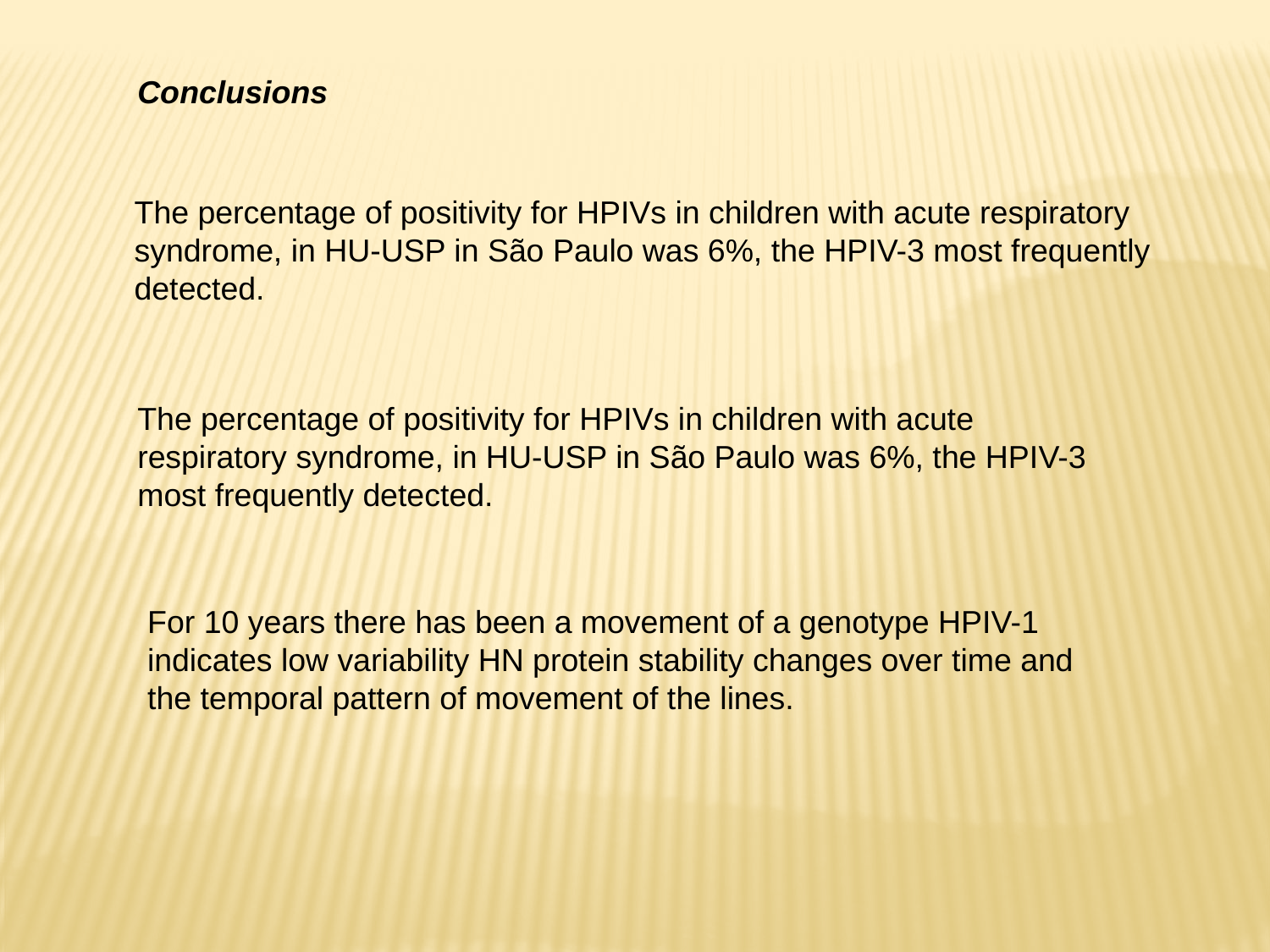

Conclusions
The percentage of positivity for HPIVs in children with acute respiratory syndrome, in HU-USP in São Paulo was 6%, the HPIV-3 most frequently detected.
The percentage of positivity for HPIVs in children with acute respiratory syndrome, in HU-USP in São Paulo was 6%, the HPIV-3 most frequently detected.
For 10 years there has been a movement of a genotype HPIV-1 indicates low variability HN protein stability changes over time and the temporal pattern of movement of the lines.